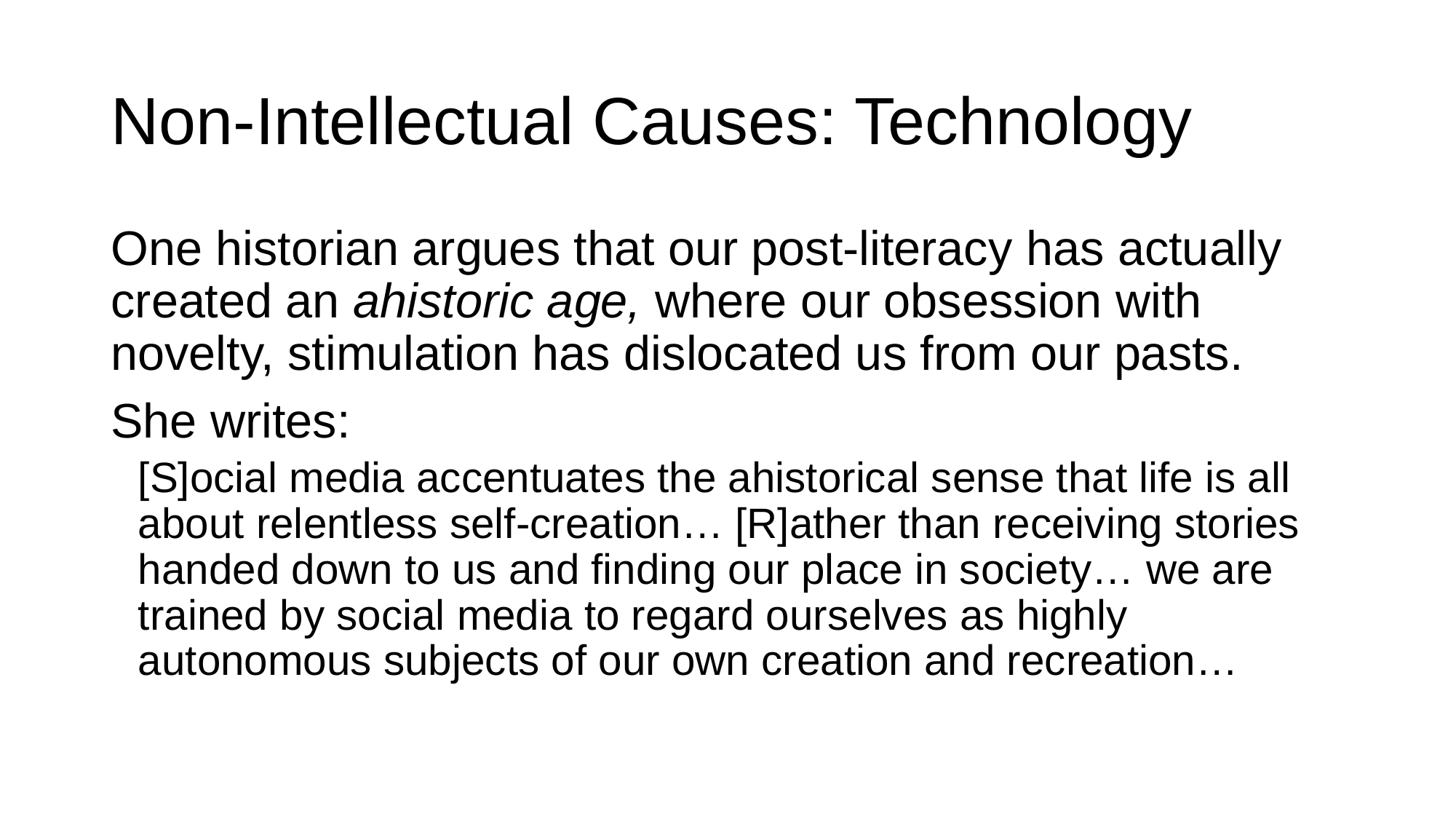

# Non-Intellectual Causes: Technology
One historian argues that our post-literacy has actually created an ahistoric age, where our obsession with novelty, stimulation has dislocated us from our pasts.
She writes:
[S]ocial media accentuates the ahistorical sense that life is all about relentless self-creation… [R]ather than receiving stories handed down to us and finding our place in society… we are trained by social media to regard ourselves as highly autonomous subjects of our own creation and recreation…